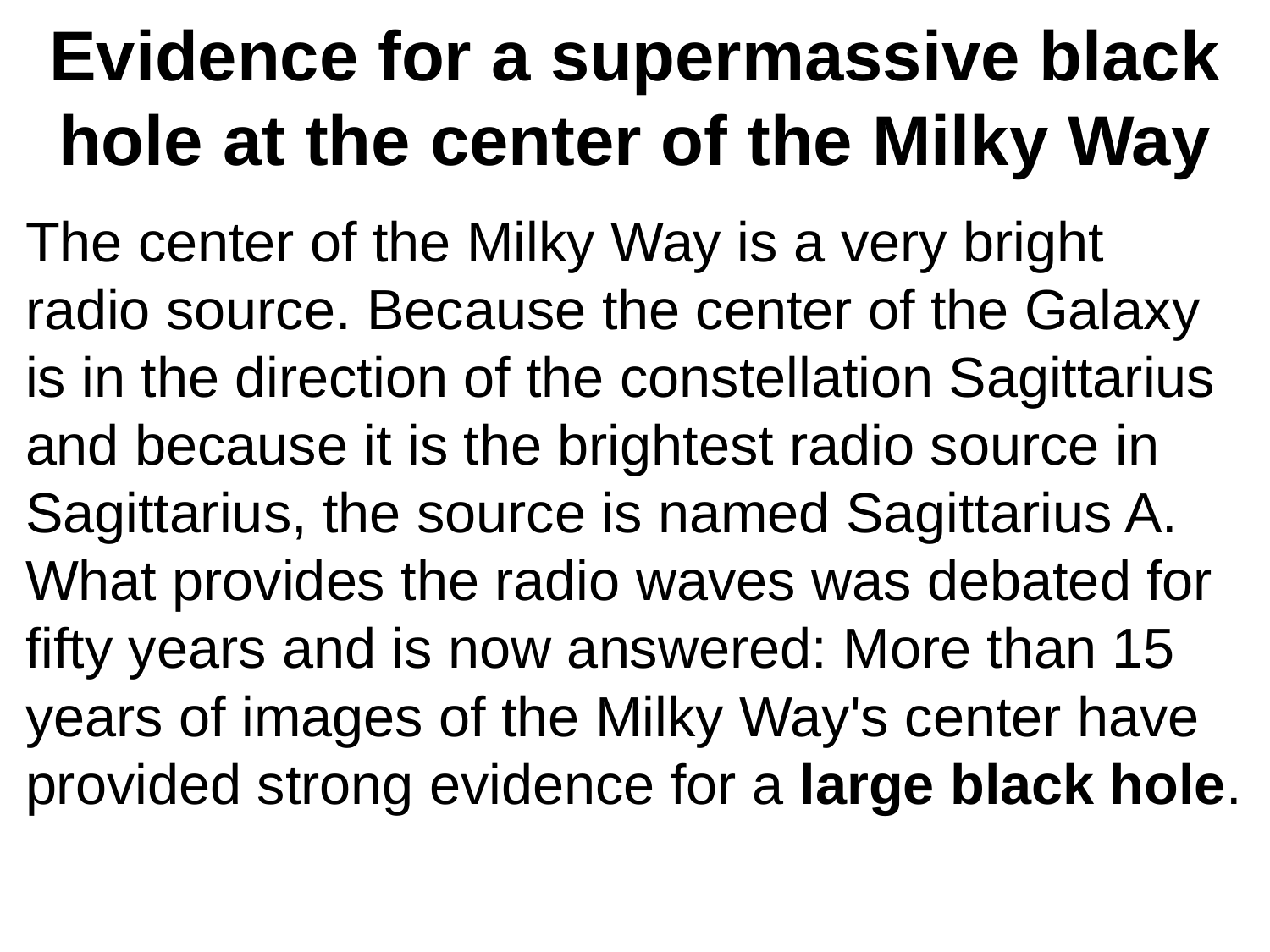

Evidence for a supermassive black hole at the center of the Milky Way

The center of the Milky Way is a very bright radio source. Because the center of the Galaxy is in the direction of the constellation Sagittarius and because it is the brightest radio source in Sagittarius, the source is named Sagittarius A.
What provides the radio waves was debated for fifty years and is now answered: More than 15 years of images of the Milky Way's center have provided strong evidence for a large black hole.